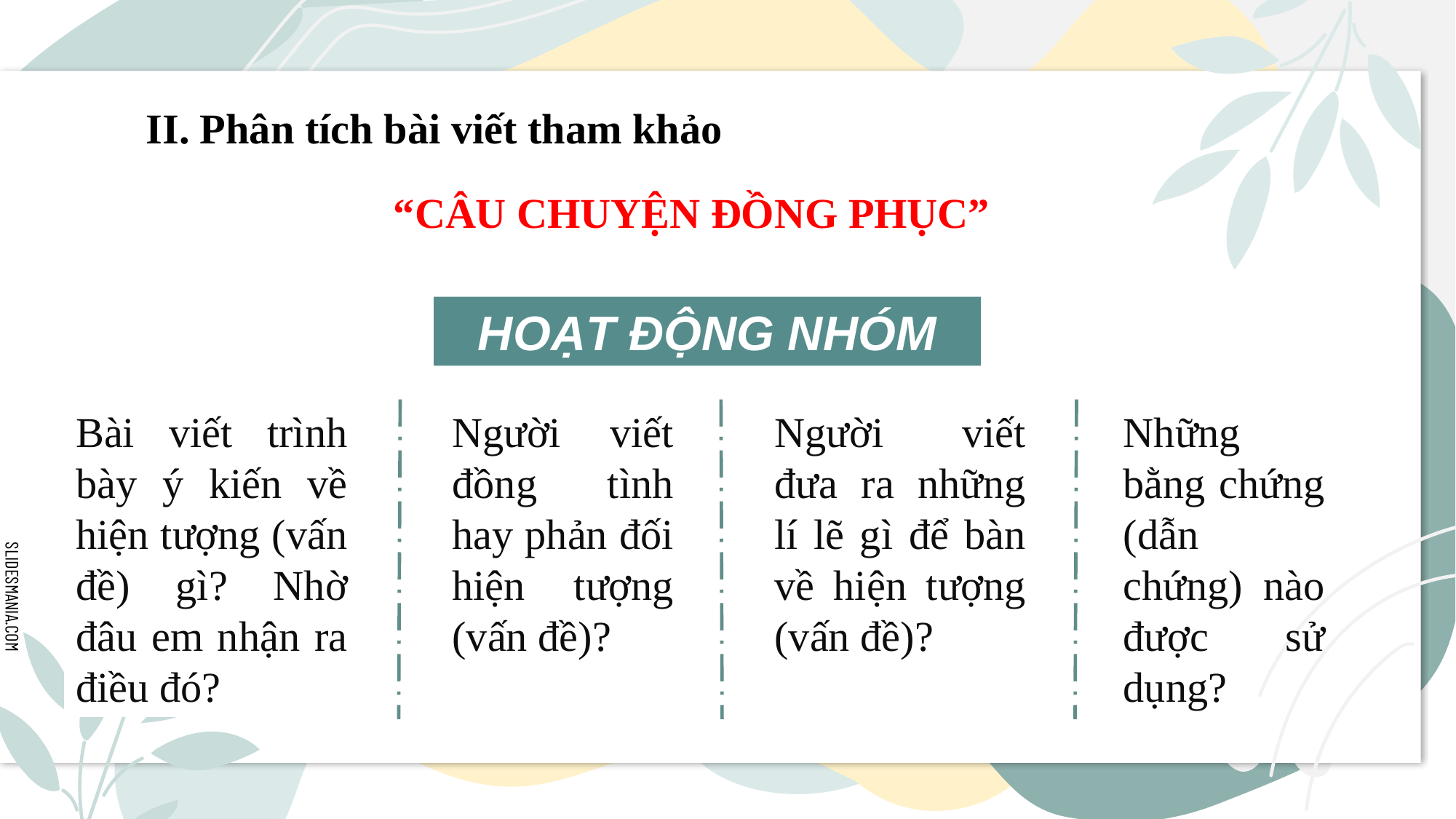

II. Phân tích bài viết tham khảo
 “CÂU CHUYỆN ĐỒNG PHỤC”
HOẠT ĐỘNG NHÓM
Người viết đưa ra những lí lẽ gì để bàn về hiện tượng (vấn đề)?
Những bằng chứng (dẫn chứng) nào được sử dụng?
Bài viết trình bày ý kiến về hiện tượng (vấn đề) gì? Nhờ đâu em nhận ra điều đó?
Người viết đồng tình hay phản đối hiện tượng (vấn đề)?